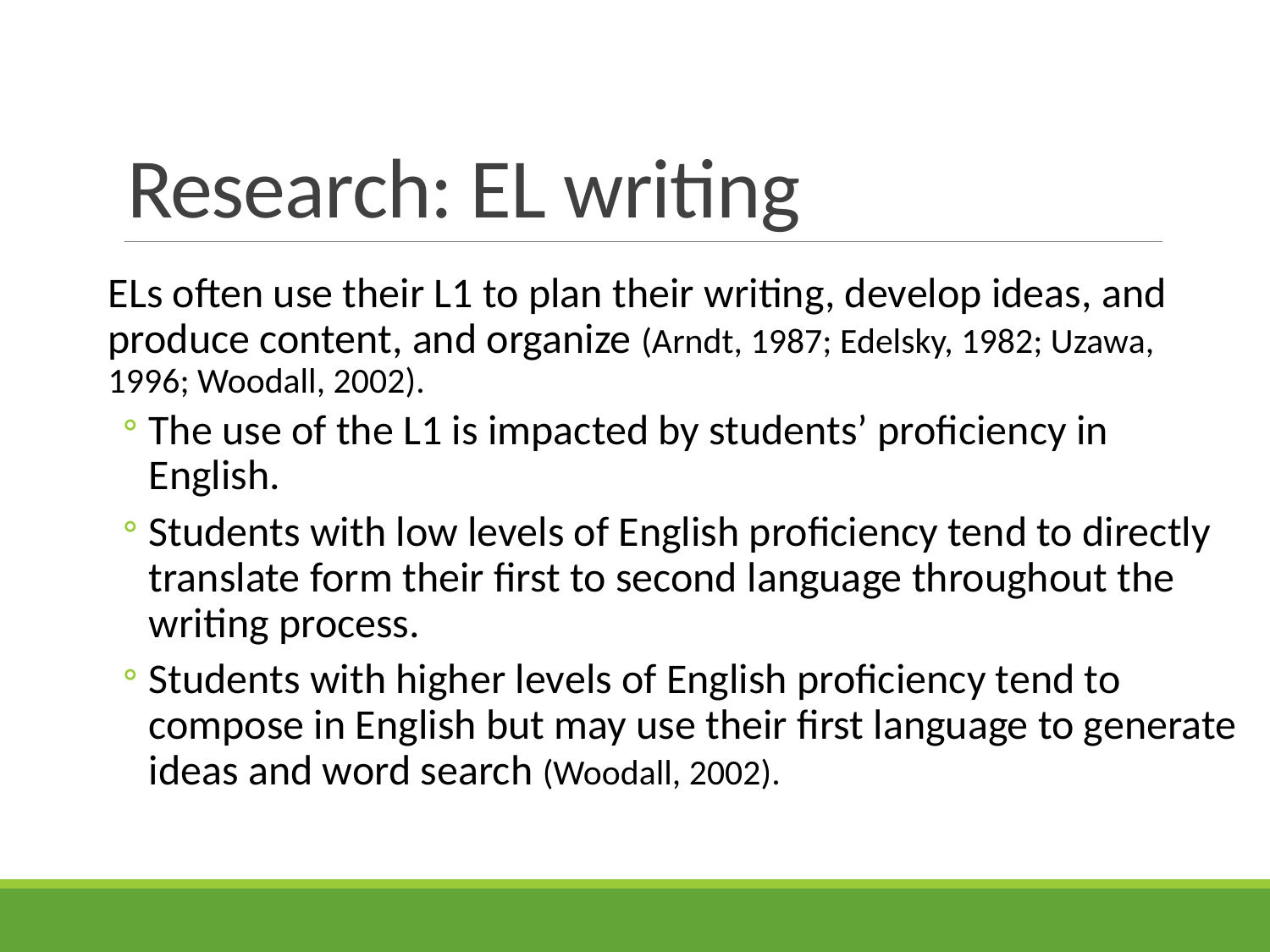

# Research: EL writing
ELs often use their L1 to plan their writing, develop ideas, and produce content, and organize (Arndt, 1987; Edelsky, 1982; Uzawa, 1996; Woodall, 2002).
The use of the L1 is impacted by students’ proficiency in English.
Students with low levels of English proficiency tend to directly translate form their first to second language throughout the writing process.
Students with higher levels of English proficiency tend to compose in English but may use their first language to generate ideas and word search (Woodall, 2002).